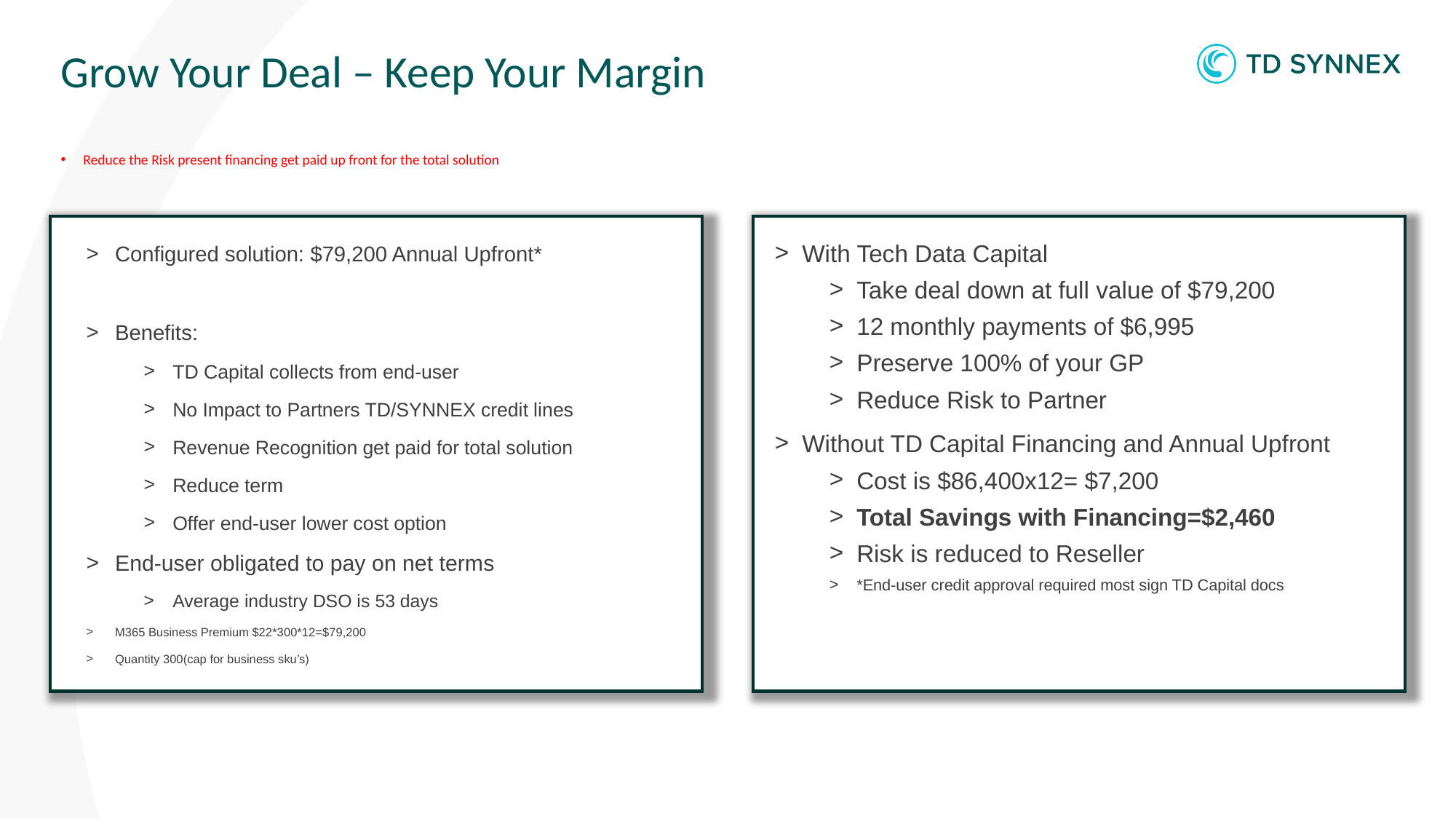

Grow Your Deal – Keep Your Margin
Reduce the Risk present financing get paid up front for the total solution
With Tech Data Capital
Take deal down at full value of $79,200
12 monthly payments of $6,995
Preserve 100% of your GP
Reduce Risk to Partner
Without TD Capital Financing and Annual Upfront
Cost is $86,400x12= $7,200
Total Savings with Financing=$2,460
Risk is reduced to Reseller
*End-user credit approval required most sign TD Capital docs
Configured solution: $79,200 Annual Upfront*

Benefits:
TD Capital collects from end-user
No Impact to Partners TD/SYNNEX credit lines
Revenue Recognition get paid for total solution
Reduce term
Offer end-user lower cost option
End-user obligated to pay on net terms
Average industry DSO is 53 days
M365 Business Premium $22*300*12=$79,200
Quantity 300(cap for business sku’s)